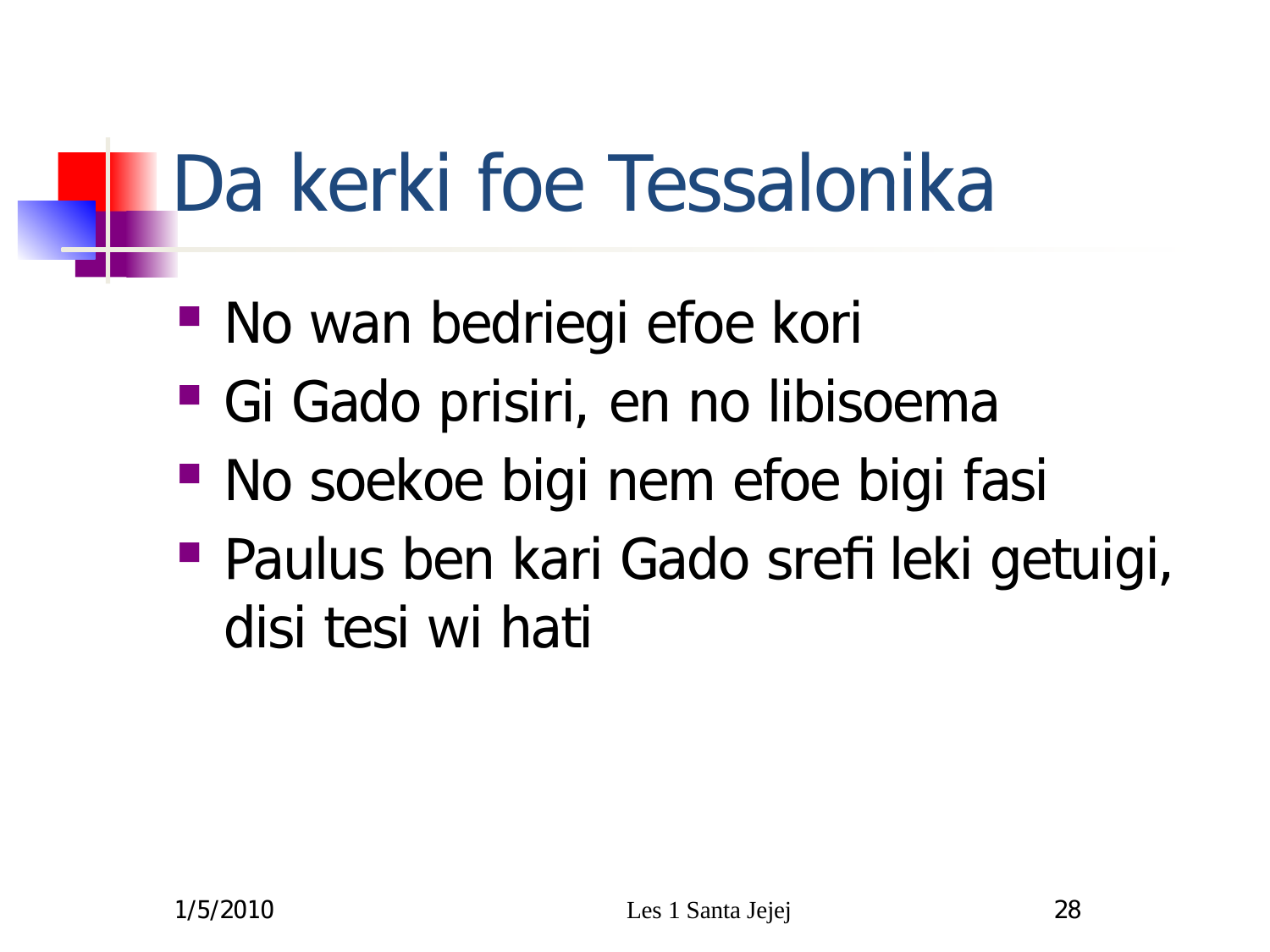

# Da kerki foe Tessalonika
No wan bedriegi efoe kori
Gi Gado prisiri, en no libisoema
No soekoe bigi nem efoe bigi fasi
Paulus ben kari Gado srefi leki getuigi, disi tesi wi hati
1/5/2010
Les 1 Santa Jejej
28